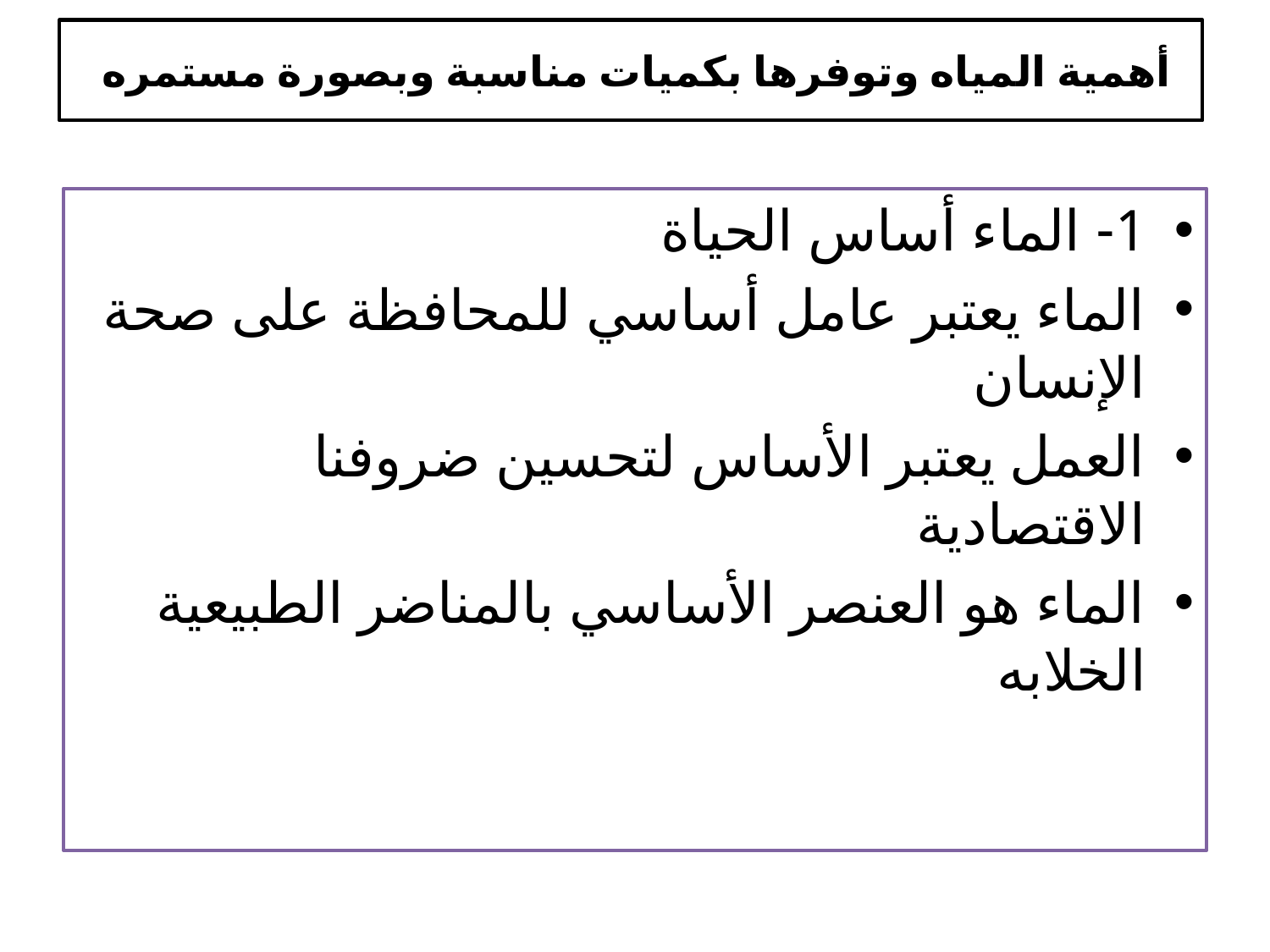

# أهمية المياه وتوفرها بكميات مناسبة وبصورة مستمره
1- الماء أساس الحياة
الماء يعتبر عامل أساسي للمحافظة على صحة الإنسان
العمل يعتبر الأساس لتحسين ضروفنا الاقتصادية
الماء هو العنصر الأساسي بالمناضر الطبيعية الخلابه